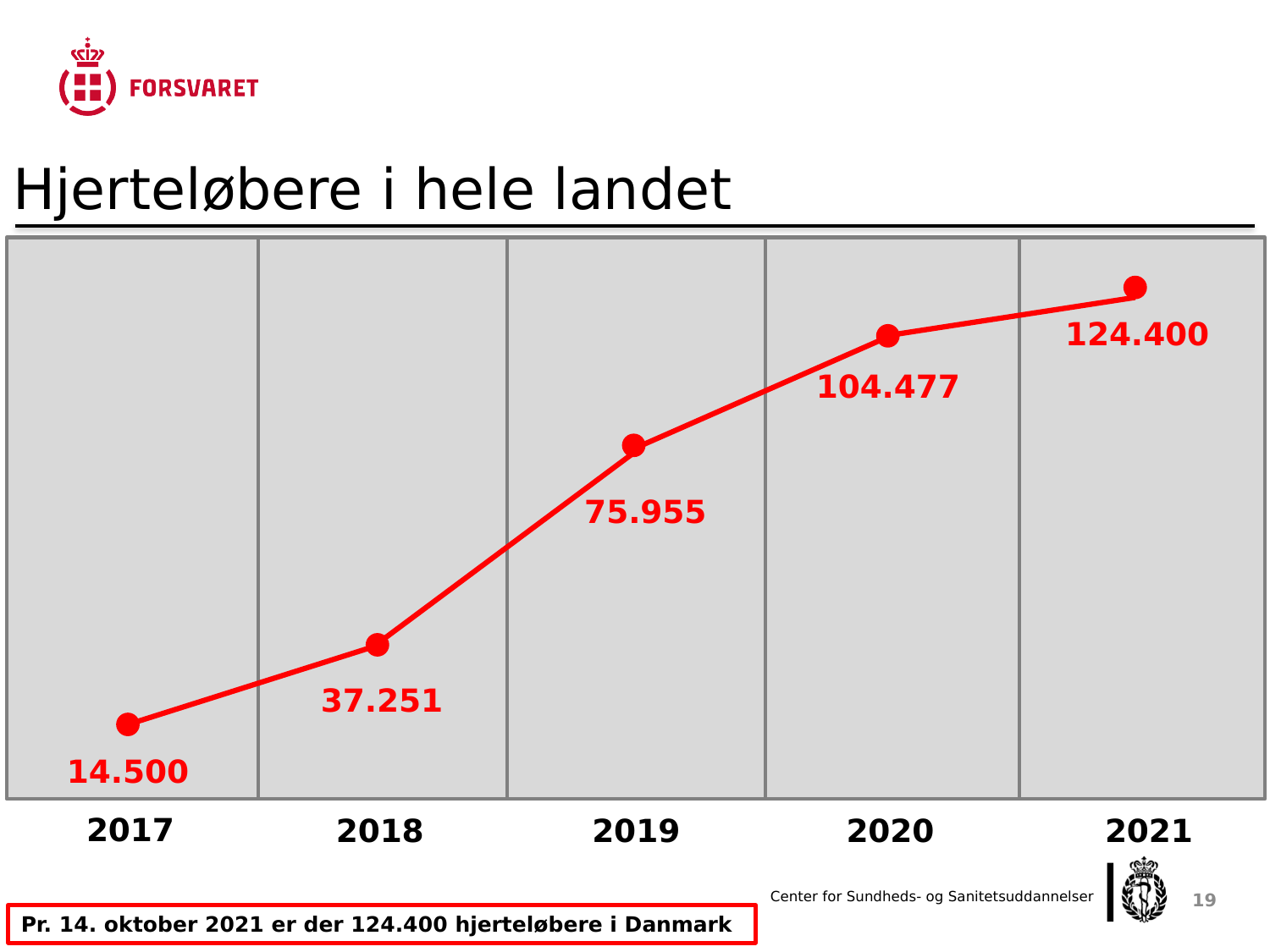

Hjerteløbere i hele landet

124.400

104.477

75.955

37.251

14.500
2017
2018
2019
2020
2021
Pr. 14. oktober 2021 er der 124.400 hjerteløbere i Danmark